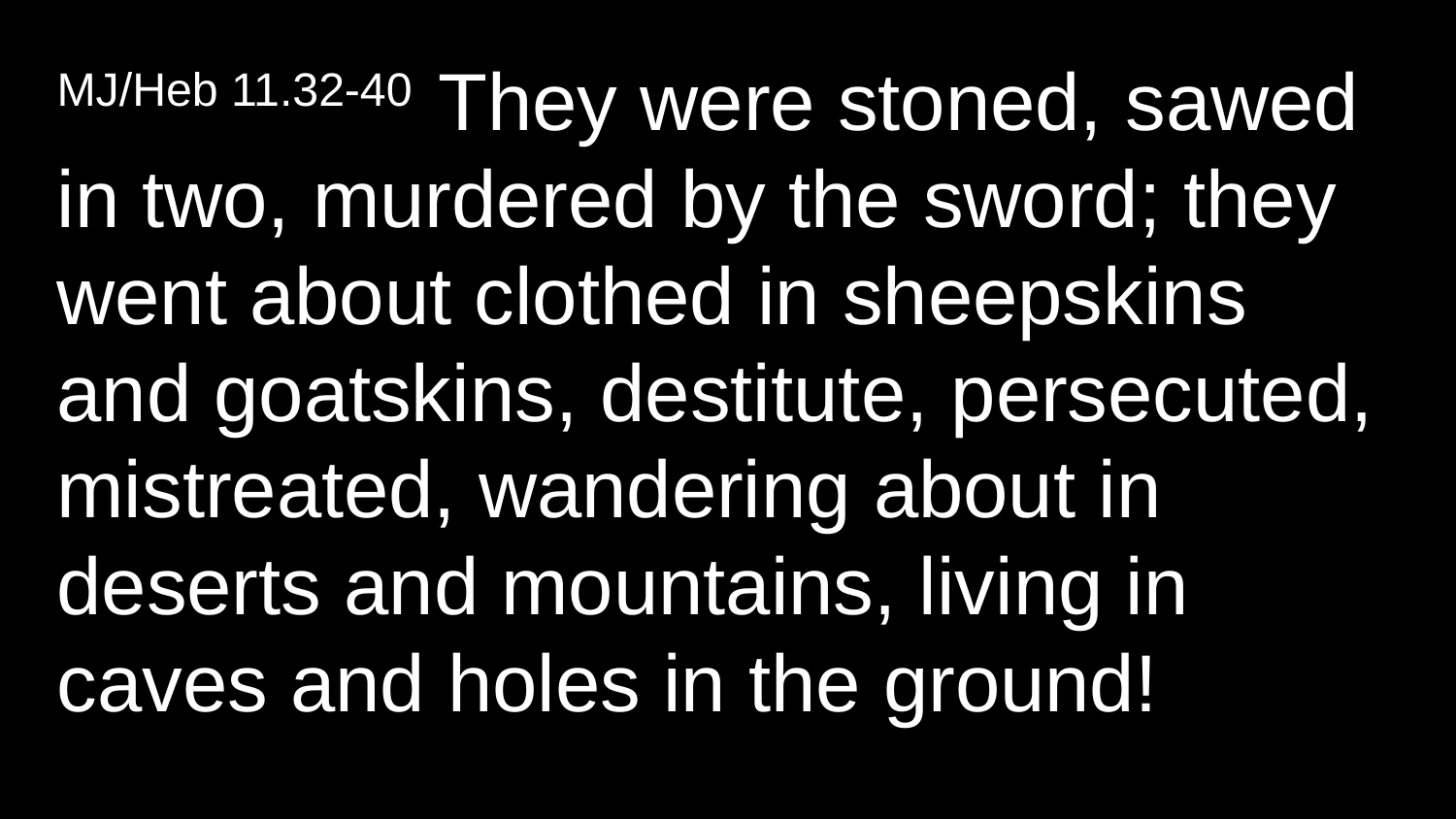

MJ/Heb 11.32-40  They were stoned, sawed in two, murdered by the sword; they went about clothed in sheepskins and goatskins, destitute, persecuted, mistreated, wandering about in deserts and mountains, living in caves and holes in the ground!